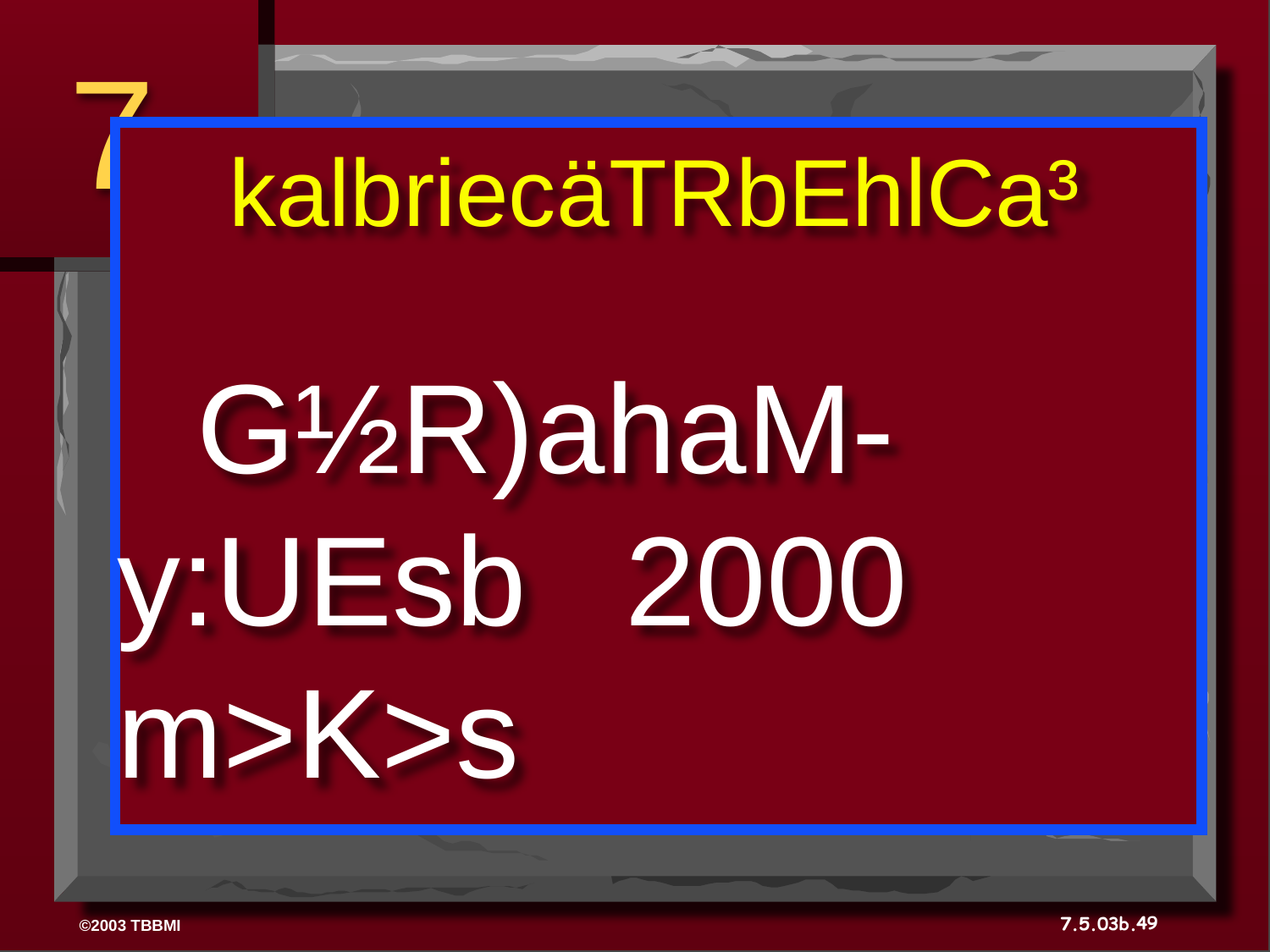

7

kalbriecäTRbEhlCa³

     G½R)ahaM- y:UEsb 	2000 m>K>s

49